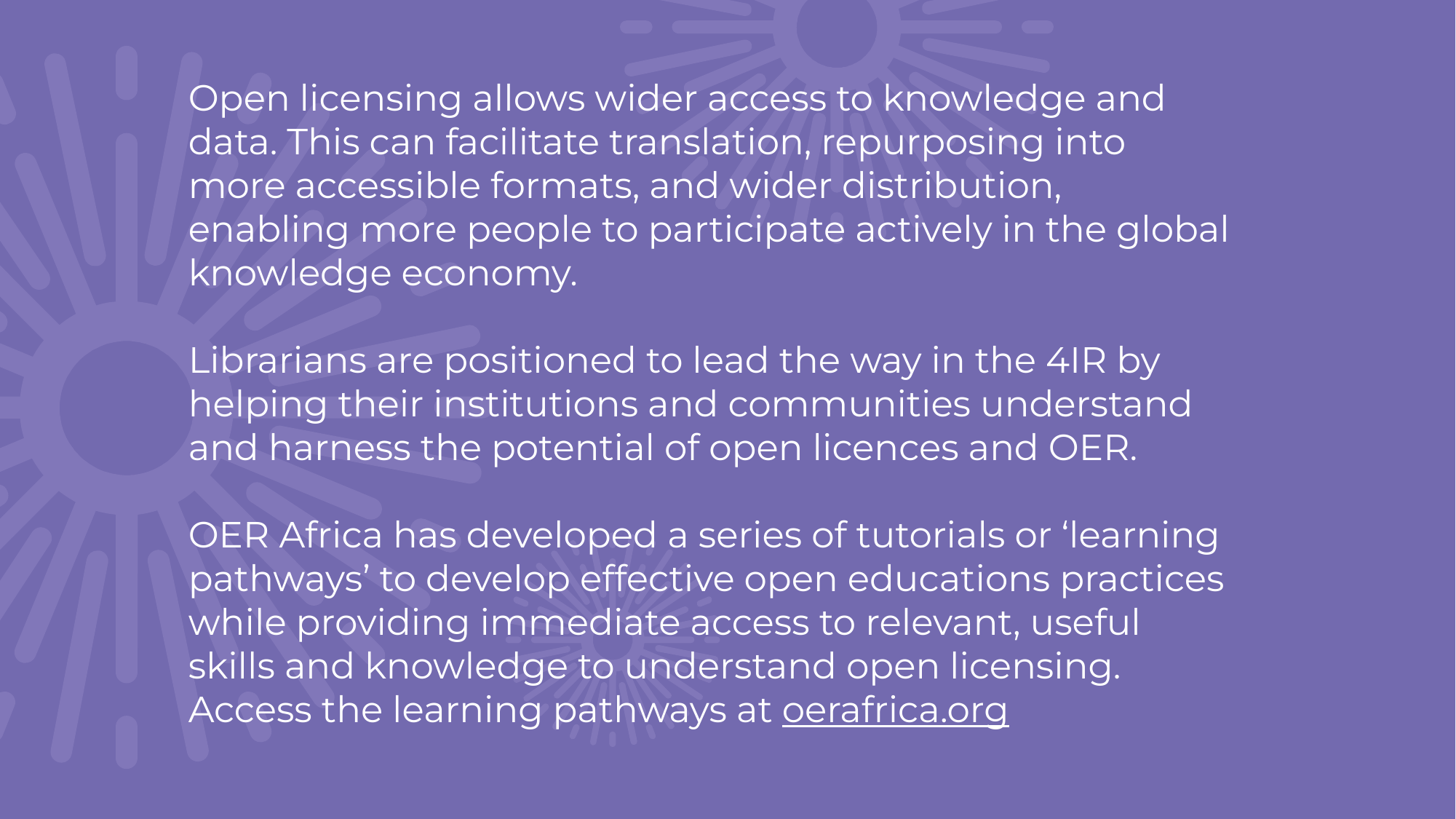

Open licensing allows wider access to knowledge and data. This can facilitate translation, repurposing into more accessible formats, and wider distribution, enabling more people to participate actively in the global knowledge economy.

Librarians are positioned to lead the way in the 4IR by helping their institutions and communities understand and harness the potential of open licences and OER.

OER Africa has developed a series of tutorials or ‘learning pathways’ to develop effective open educations practices while providing immediate access to relevant, useful skills and knowledge to understand open licensing.
Access the learning pathways at oerafrica.org